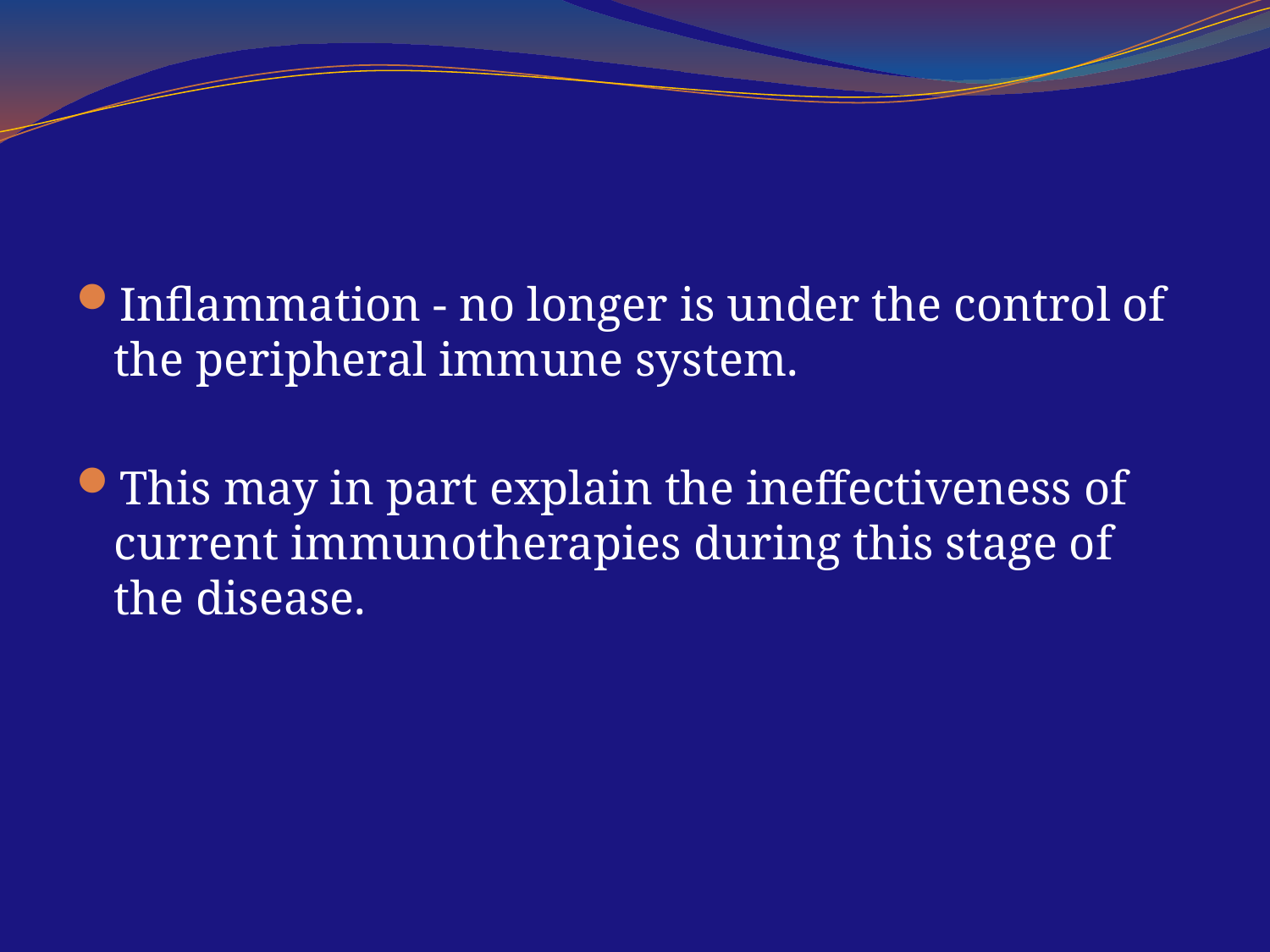

#
Inflammation - no longer is under the control of the peripheral immune system.

This may in part explain the ineffectiveness of current immunotherapies during this stage of the disease.